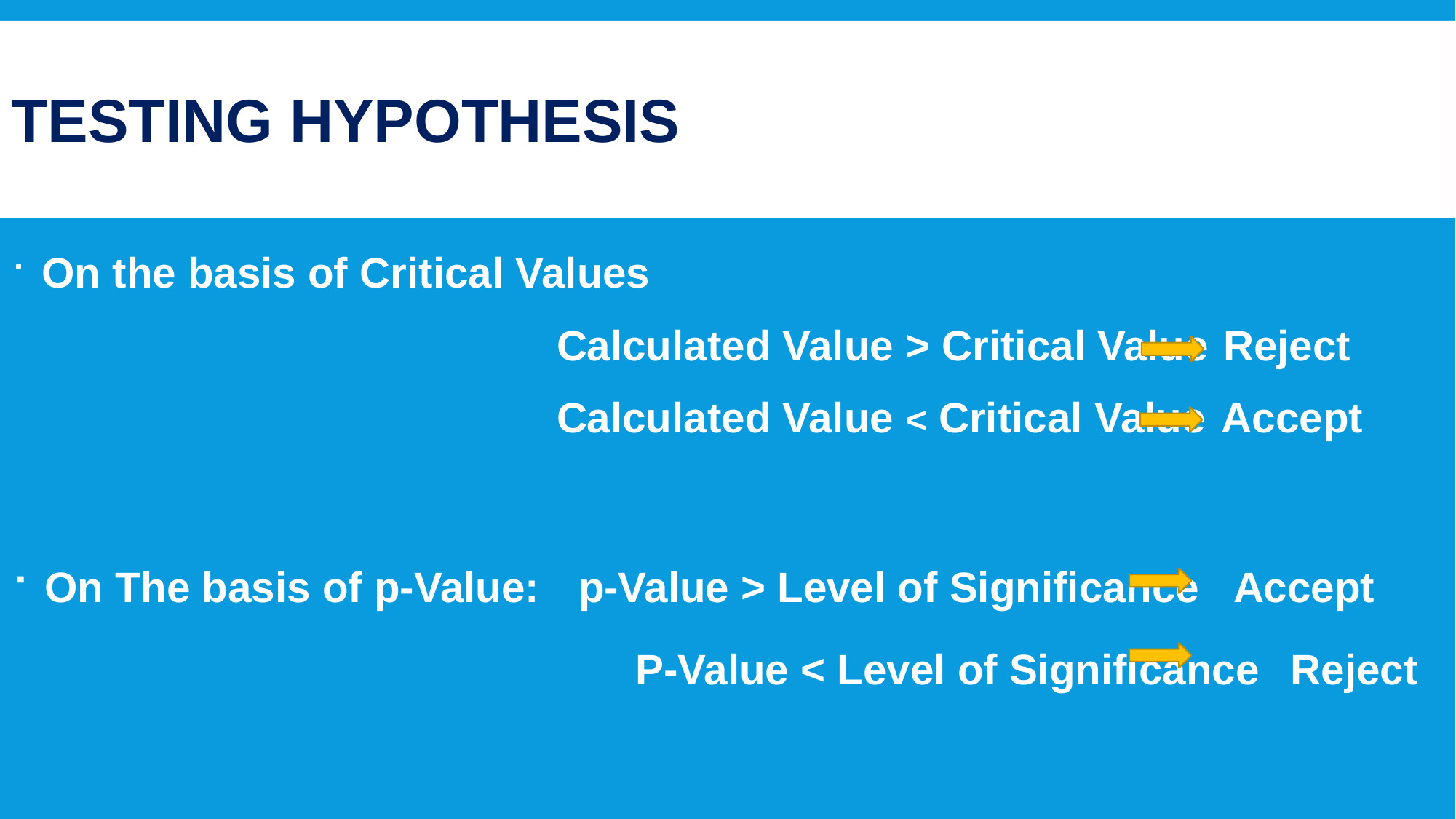

# Testing Hypothesis
 On the basis of Critical Values
					Calculated Value > Critical Value	 Reject
					Calculated Value < Critical Value	 Accept

 On The basis of p-Value: 	p-Value > Level of Significance	Accept
				P-Value < Level of Significance 	Reject